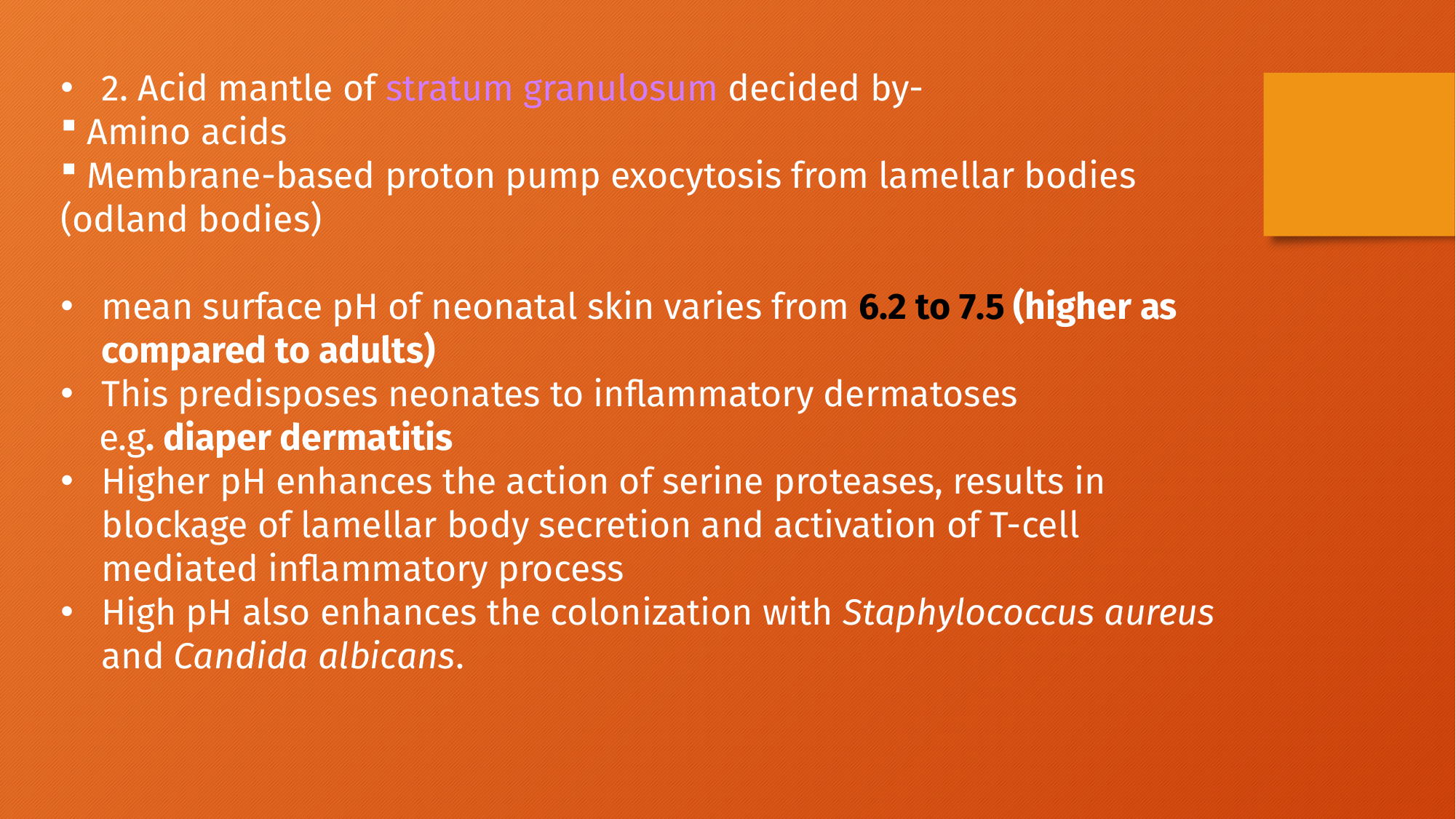

2. Acid mantle of stratum granulosum decided by-
 Amino acids
 Membrane-based proton pump exocytosis from lamellar bodies (odland bodies)

mean surface pH of neonatal skin varies from 6.2 to 7.5 (higher as compared to adults)
This predisposes neonates to inflammatory dermatoses
    e.g. diaper dermatitis
Higher pH enhances the action of serine proteases, results in blockage of lamellar body secretion and activation of T-cell mediated inflammatory process
High pH also enhances the colonization with Staphylococcus aureus and Candida albicans.